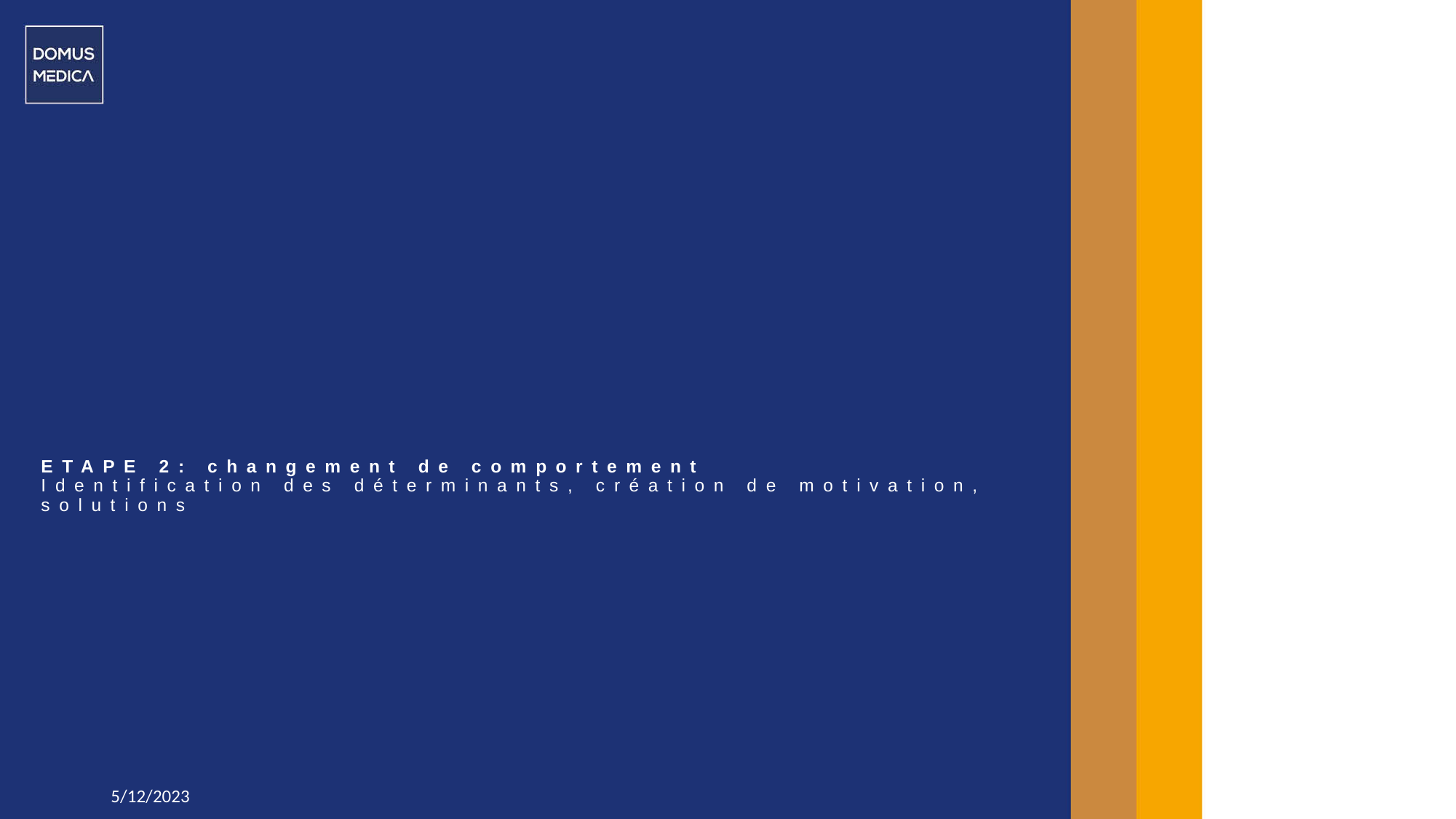

# ETAPE 2: changement de comportement Identification des déterminants, création de motivation, solutions
5/12/2023
17